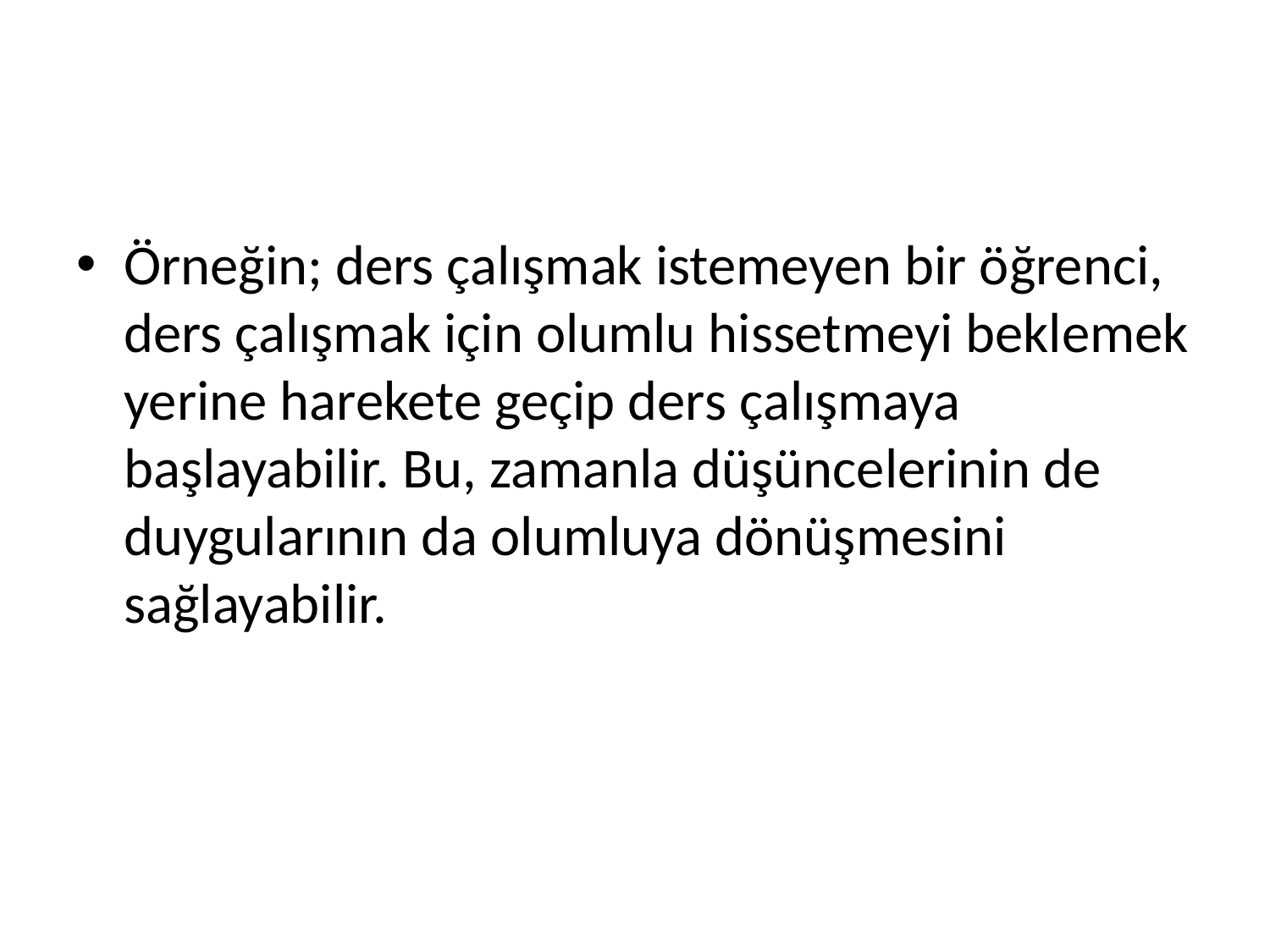

#
Örneğin; ders çalışmak istemeyen bir öğrenci, ders çalışmak için olumlu hissetmeyi beklemek yerine harekete geçip ders çalışmaya başlayabilir. Bu, zamanla düşüncelerinin de duygularının da olumluya dönüşmesini sağlayabilir.